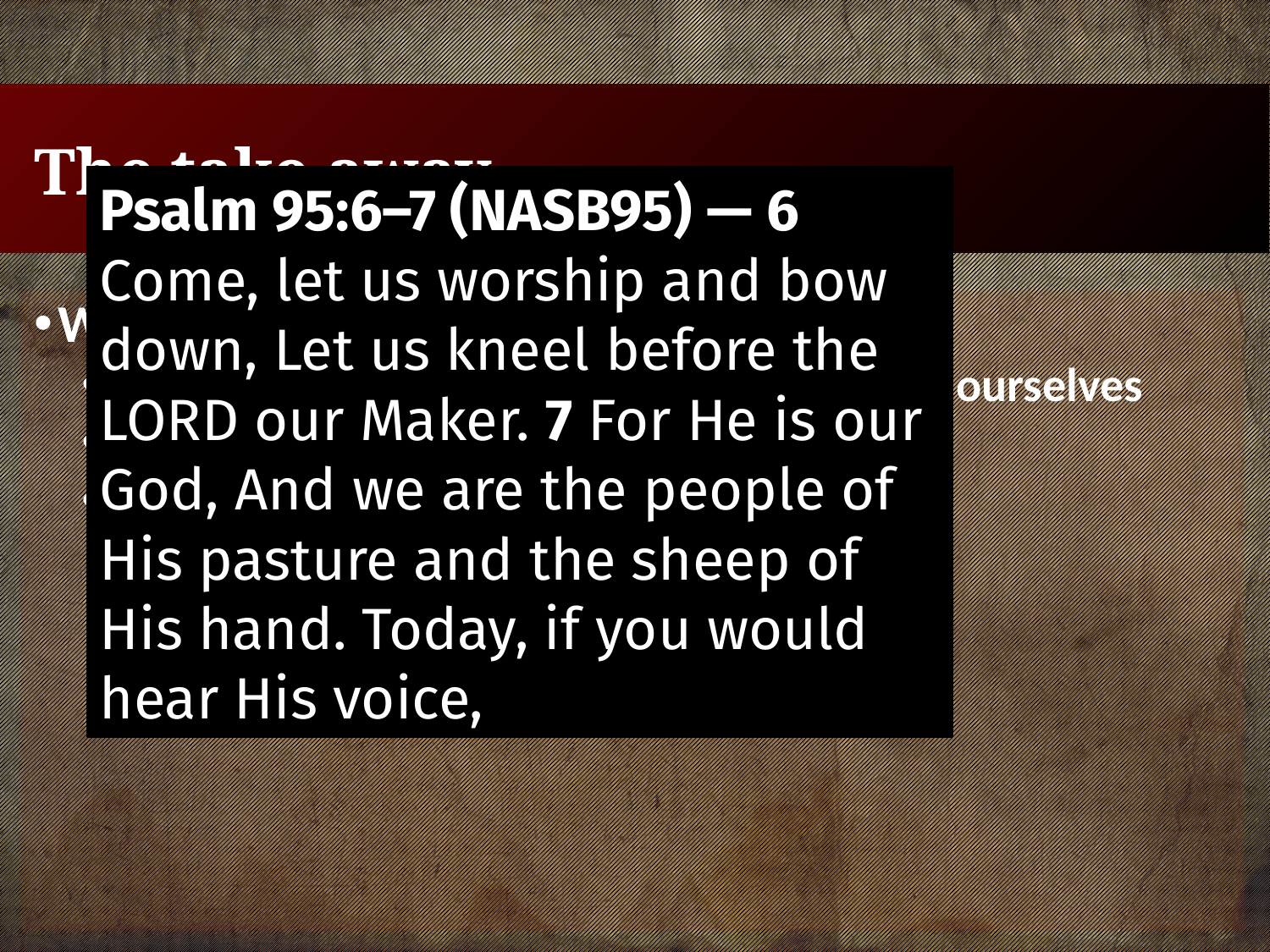

# The take away
Psalm 95:6–7 (NASB95) — 6 Come, let us worship and bow down, Let us kneel before the Lord our Maker. 7 For He is our God, And we are the people of His pasture and the sheep of His hand. Today, if you would hear His voice,
We all have blind spots
Things that others see that we don’t see in ourselves
Our blind spots can keep us from Christ
They can keep us from spiritual growth